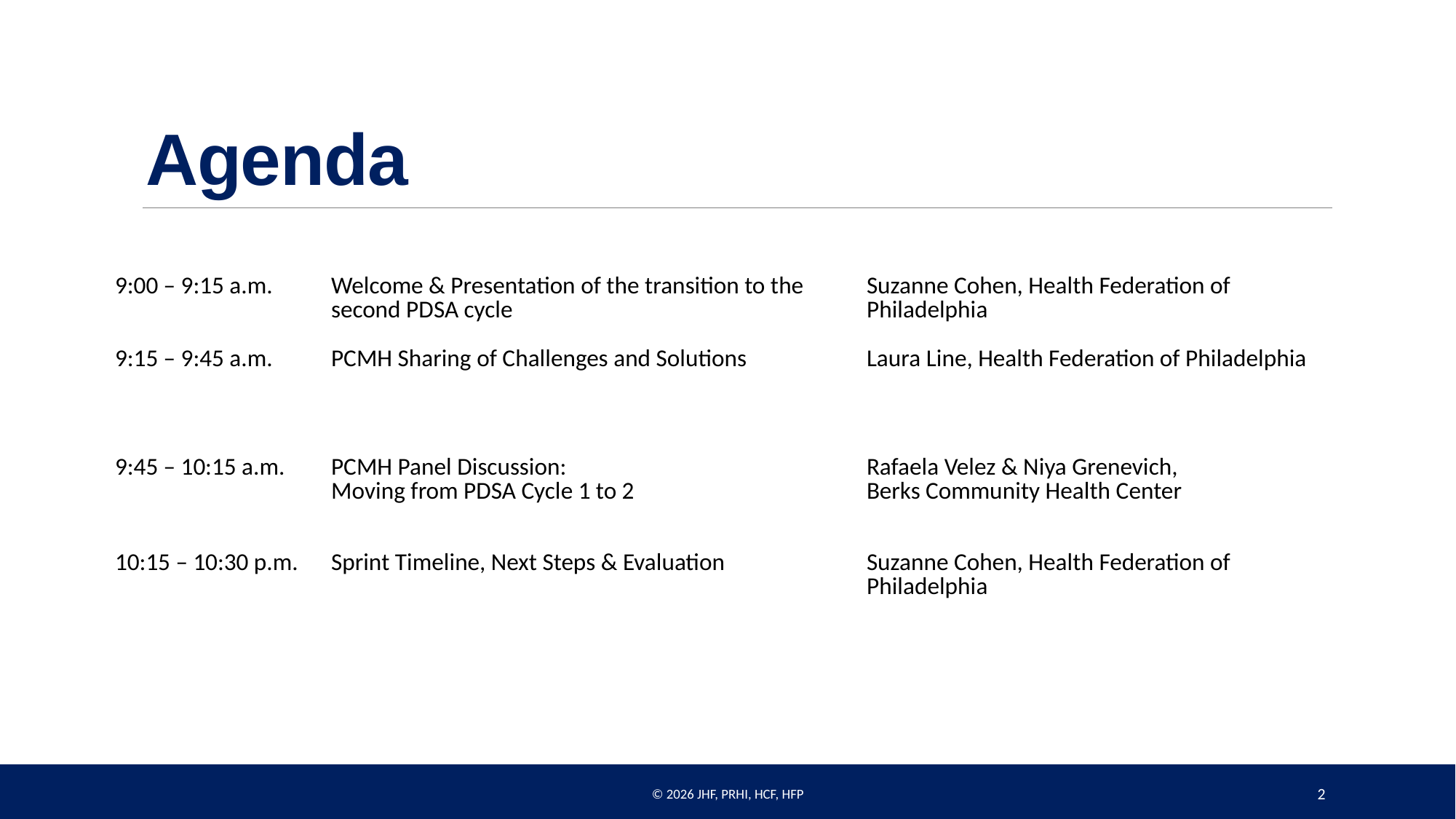

# Agenda
| 9:00 – 9:15 a.m. | Welcome & Presentation of the transition to the second PDSA cycle | Suzanne Cohen, Health Federation of Philadelphia |
| --- | --- | --- |
| 9:15 – 9:45 a.m. | PCMH Sharing of Challenges and Solutions | Laura Line, Health Federation of Philadelphia |
| 9:45 – 10:15 a.m. | PCMH Panel Discussion: Moving from PDSA Cycle 1 to 2 | Rafaela Velez & Niya Grenevich, Berks Community Health Center |
| 10:15 – 10:30 p.m. | Sprint Timeline, Next Steps & Evaluation | Suzanne Cohen, Health Federation of Philadelphia |
© 2026 JHF, PRHI, HCF, HFP
2